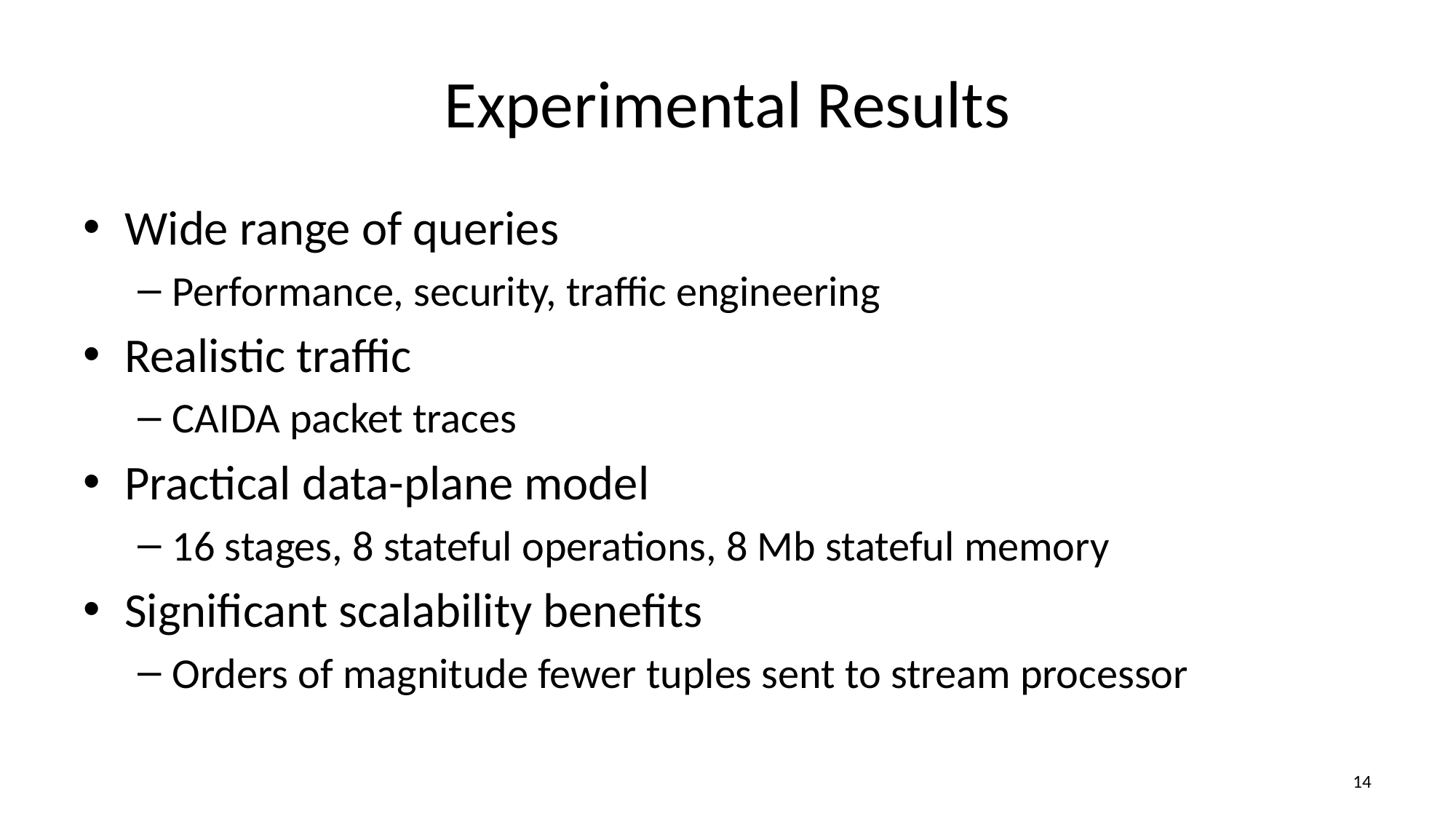

# Experimental Results
Wide range of queries
Performance, security, traffic engineering
Realistic traffic
CAIDA packet traces
Practical data-plane model
16 stages, 8 stateful operations, 8 Mb stateful memory
Significant scalability benefits
Orders of magnitude fewer tuples sent to stream processor
14